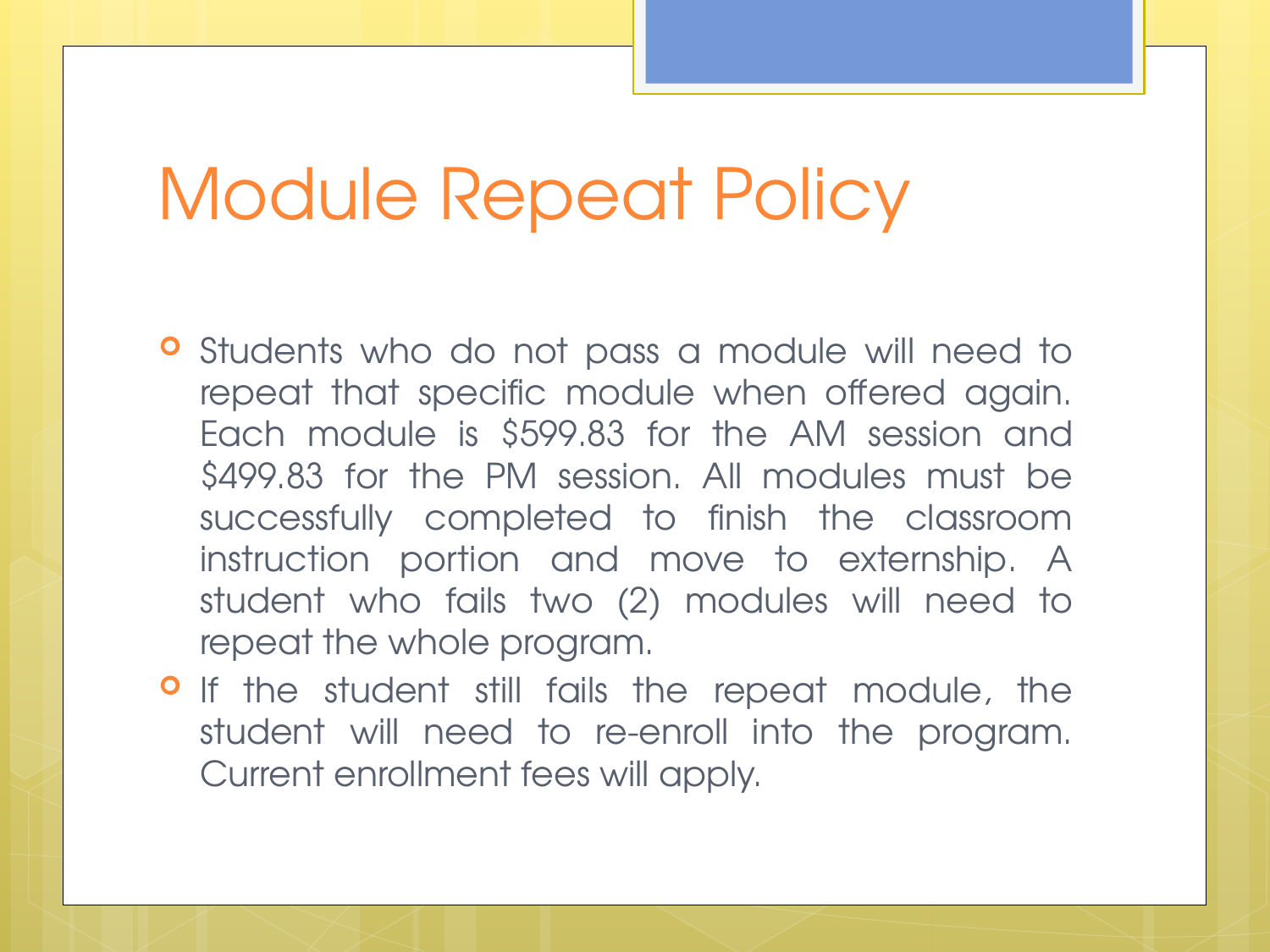

# Module Repeat Policy
Students who do not pass a module will need to repeat that specific module when offered again. Each module is $599.83 for the AM session and $499.83 for the PM session. All modules must be successfully completed to finish the classroom instruction portion and move to externship. A student who fails two (2) modules will need to repeat the whole program.
If the student still fails the repeat module, the student will need to re-enroll into the program. Current enrollment fees will apply.